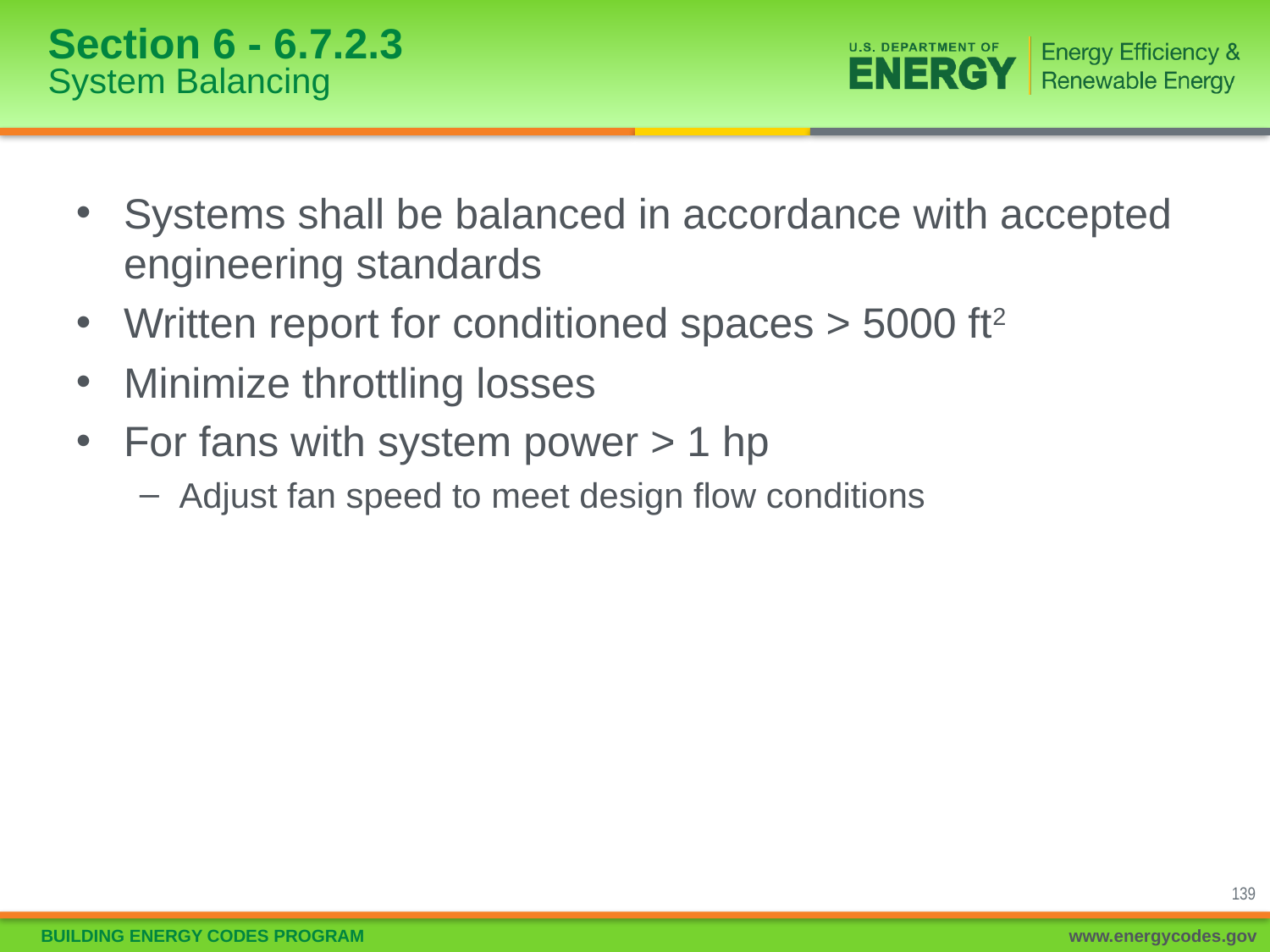

# Section 6 - 6.7.2.3 System Balancing
Systems shall be balanced in accordance with accepted engineering standards
Written report for conditioned spaces > 5000 ft2
Minimize throttling losses
For fans with system power > 1 hp
Adjust fan speed to meet design flow conditions